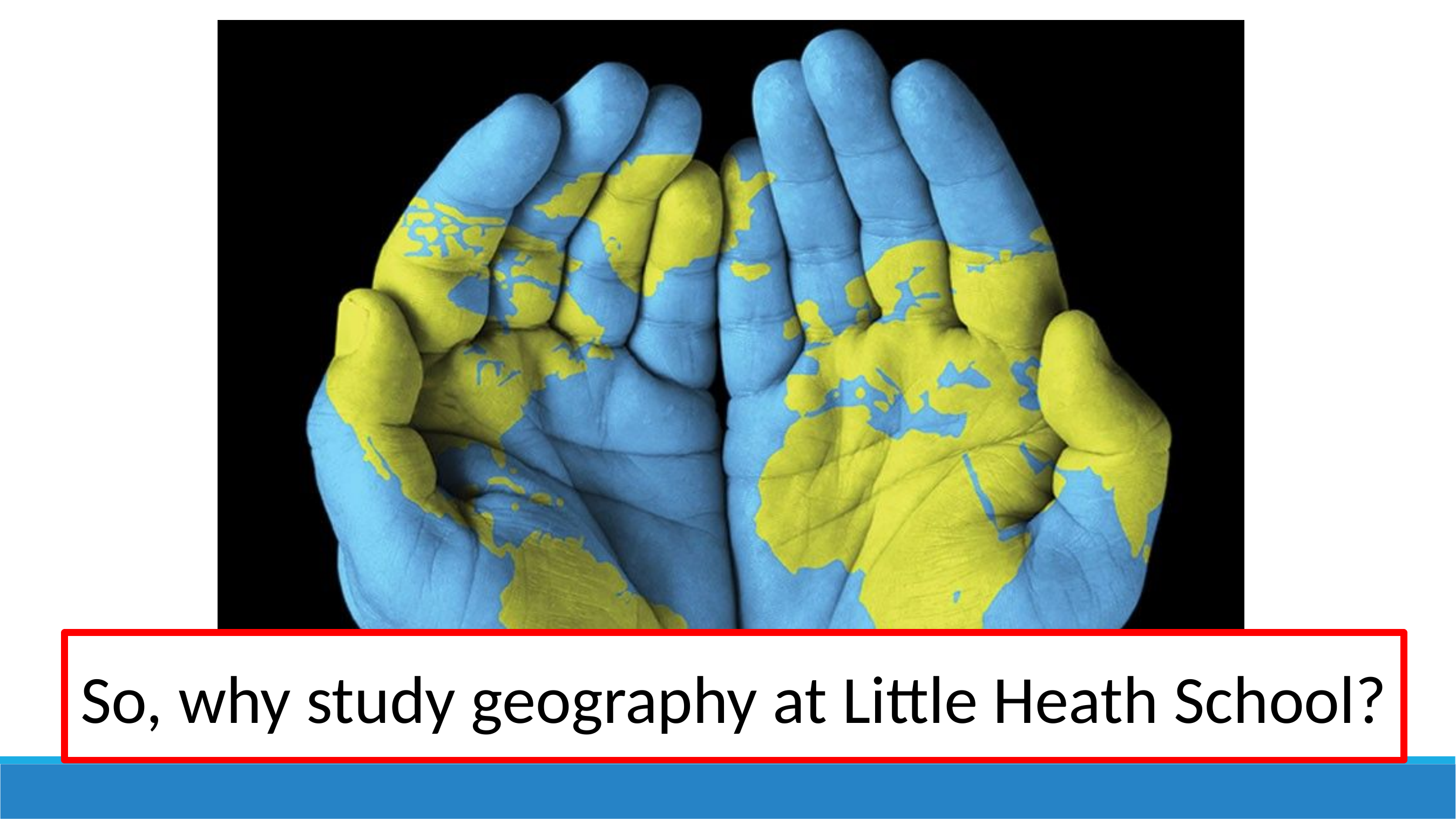

So, why study geography at Little Heath School?